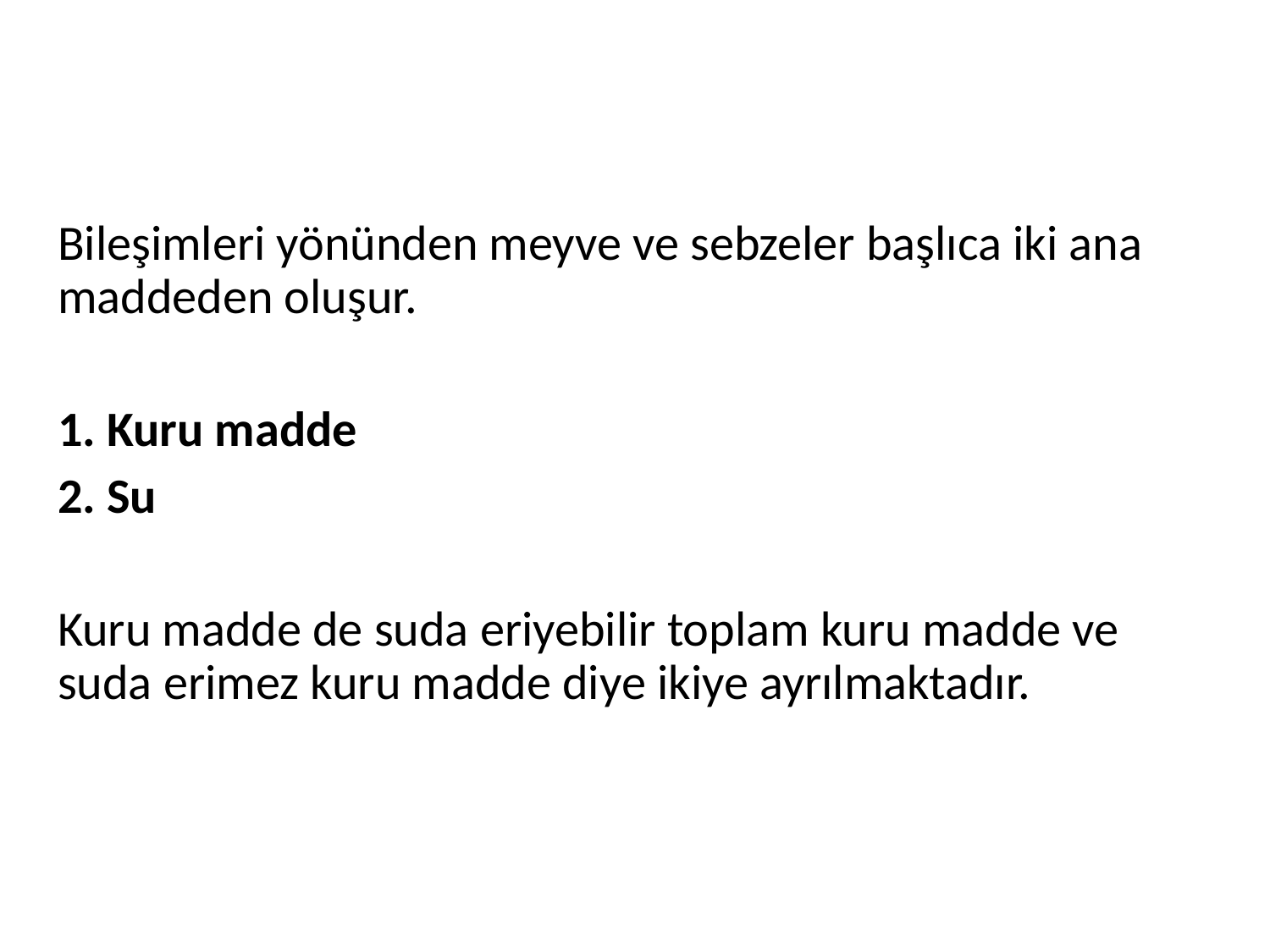

#
Bileşimleri yönünden meyve ve sebzeler başlıca iki ana maddeden oluşur.

1. Kuru madde
2. Su

Kuru madde de suda eriyebilir toplam kuru madde ve suda erimez kuru madde diye ikiye ayrılmaktadır.